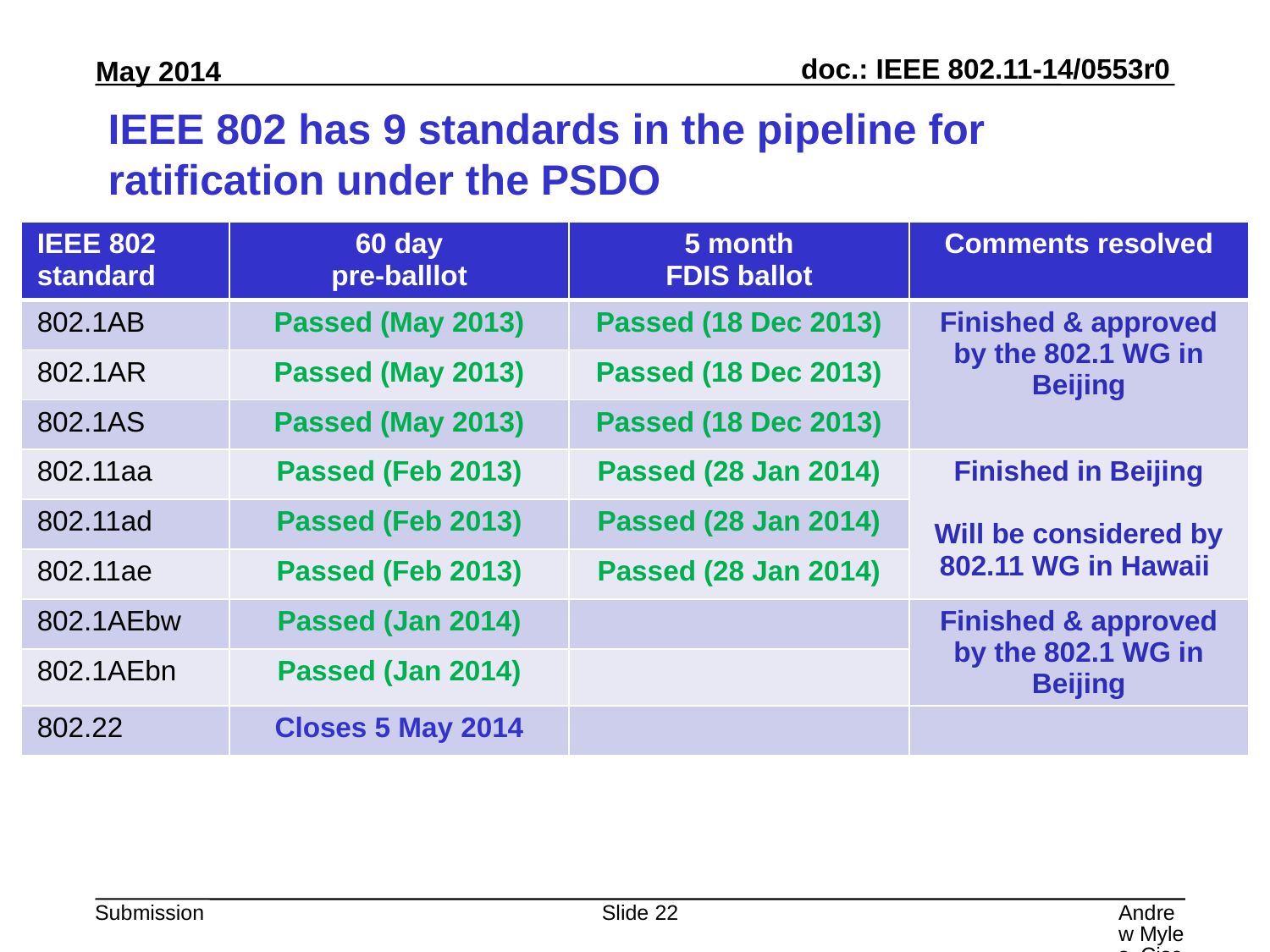

# IEEE 802 has 9 standards in the pipeline for ratification under the PSDO
| IEEE 802 standard | 60 day pre-balllot | 5 month FDIS ballot | Comments resolved |
| --- | --- | --- | --- |
| 802.1AB | Passed (May 2013) | Passed (18 Dec 2013) | Finished & approved by the 802.1 WG in Beijing |
| 802.1AR | Passed (May 2013) | Passed (18 Dec 2013) |  |
| 802.1AS | Passed (May 2013) | Passed (18 Dec 2013) |  |
| 802.11aa | Passed (Feb 2013) | Passed (28 Jan 2014) | Finished in Beijing Will be considered by 802.11 WG in Hawaii |
| 802.11ad | Passed (Feb 2013) | Passed (28 Jan 2014) |  |
| 802.11ae | Passed (Feb 2013) | Passed (28 Jan 2014) |  |
| 802.1AEbw | Passed (Jan 2014) |  | Finished & approved by the 802.1 WG in Beijing |
| 802.1AEbn | Passed (Jan 2014) |  |  |
| 802.22 | Closes 5 May 2014 |  |  |
Slide 22
Andrew Myles, Cisco